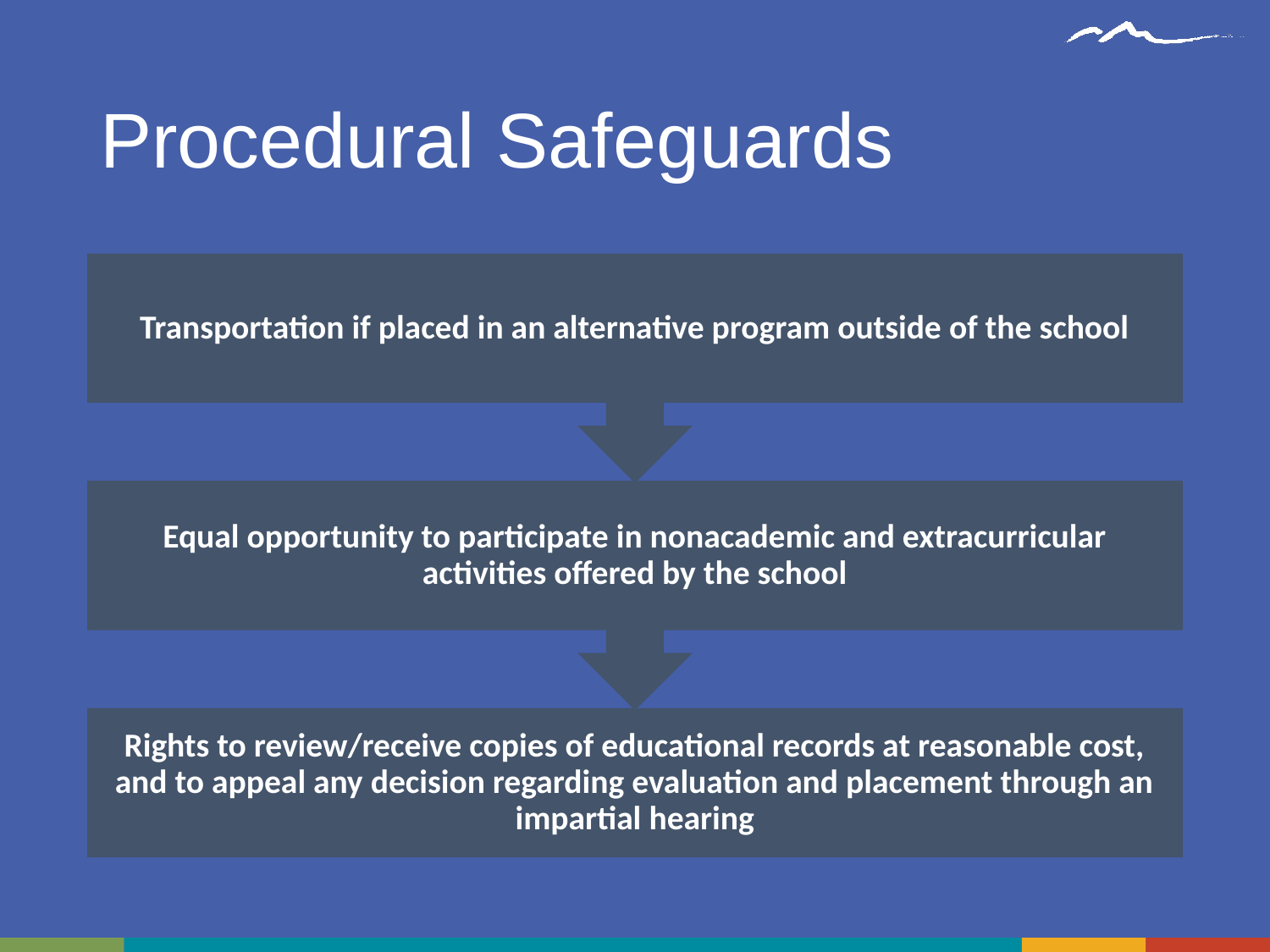

# Procedural Safeguards
Rights to review/receive copies of educational records at reasonable cost, and to appeal any decision regarding evaluation and placement through an impartial hearing
Equal opportunity to participate in nonacademic and extracurricular activities offered by the school
Transportation if placed in an alternative program outside of the school